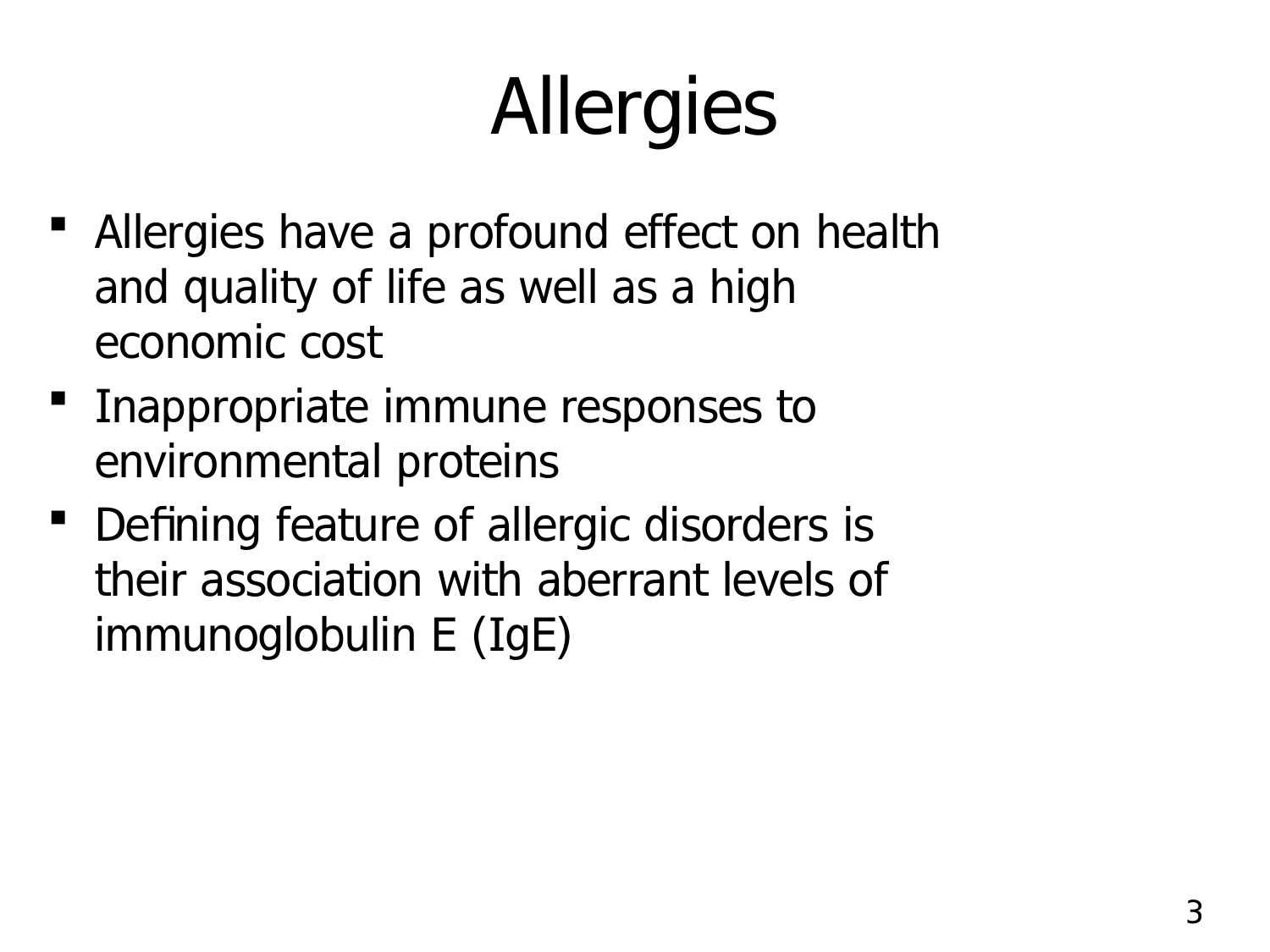

# Allergies
Allergies have a profound effect on health
and quality of life as well as a high
economic cost
Inappropriate immune responses to environmental proteins
Defining feature of allergic disorders is
their association with aberrant levels of immunoglobulin E (IgE)

3